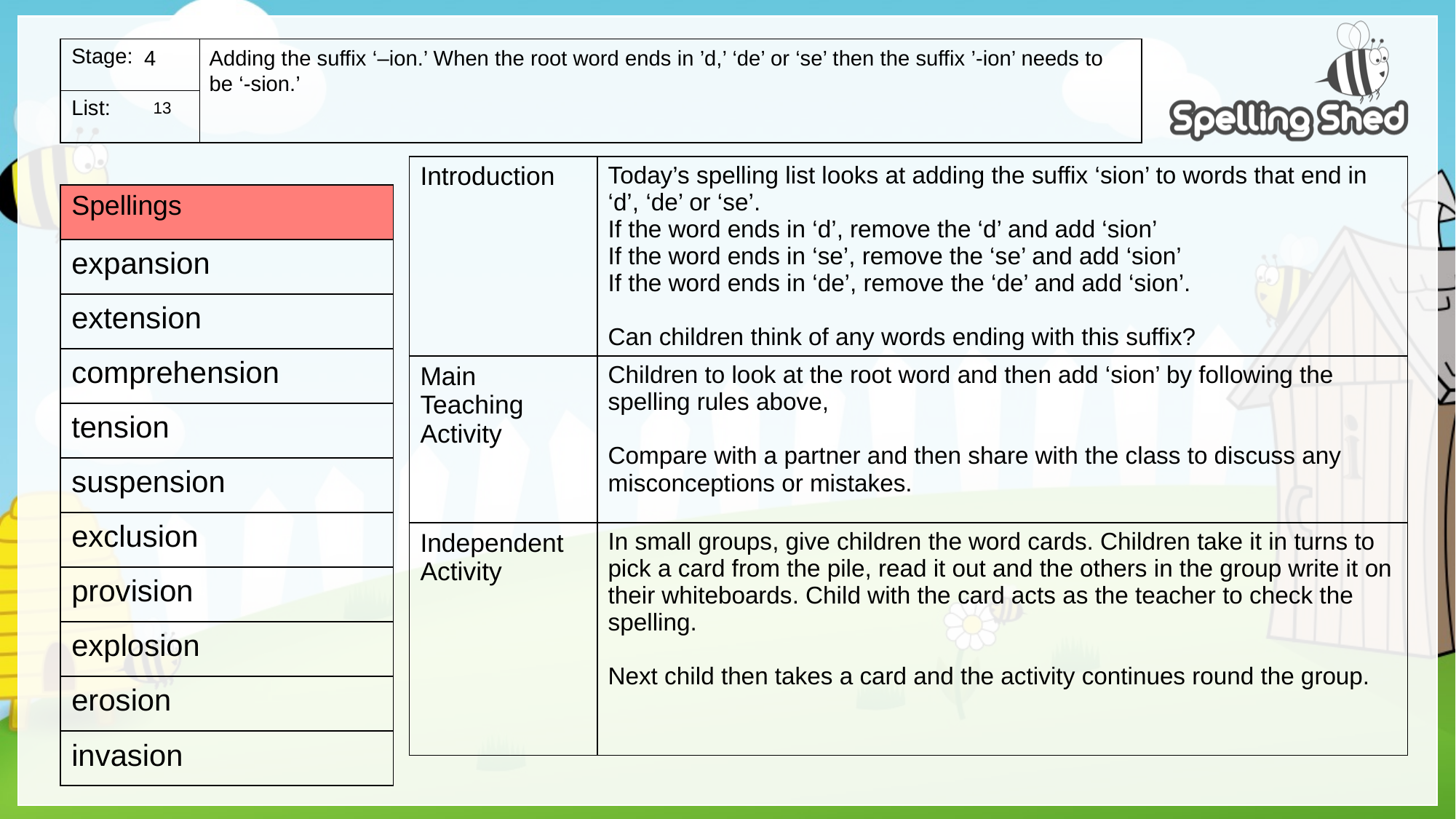

Adding the suffix ‘–ion.’ When the root word ends in ’d,’ ‘de’ or ‘se’ then the suffix ’-ion’ needs to be ‘-sion.’

4
  13
| Introduction | Today’s spelling list looks at adding the suffix ‘sion’ to words that end in ‘d’, ‘de’ or ‘se’. If the word ends in ‘d’, remove the ‘d’ and add ‘sion’ If the word ends in ‘se’, remove the ‘se’ and add ‘sion’ If the word ends in ‘de’, remove the ‘de’ and add ‘sion’. Can children think of any words ending with this suffix? |
| --- | --- |
| Main Teaching Activity | Children to look at the root word and then add ‘sion’ by following the spelling rules above, Compare with a partner and then share with the class to discuss any misconceptions or mistakes. |
| Independent Activity | In small groups, give children the word cards. Children take it in turns to pick a card from the pile, read it out and the others in the group write it on their whiteboards. Child with the card acts as the teacher to check the spelling. Next child then takes a card and the activity continues round the group. |
expansion
extension
comprehension
tension
suspension
exclusion
provision
explosion
erosion
invasion